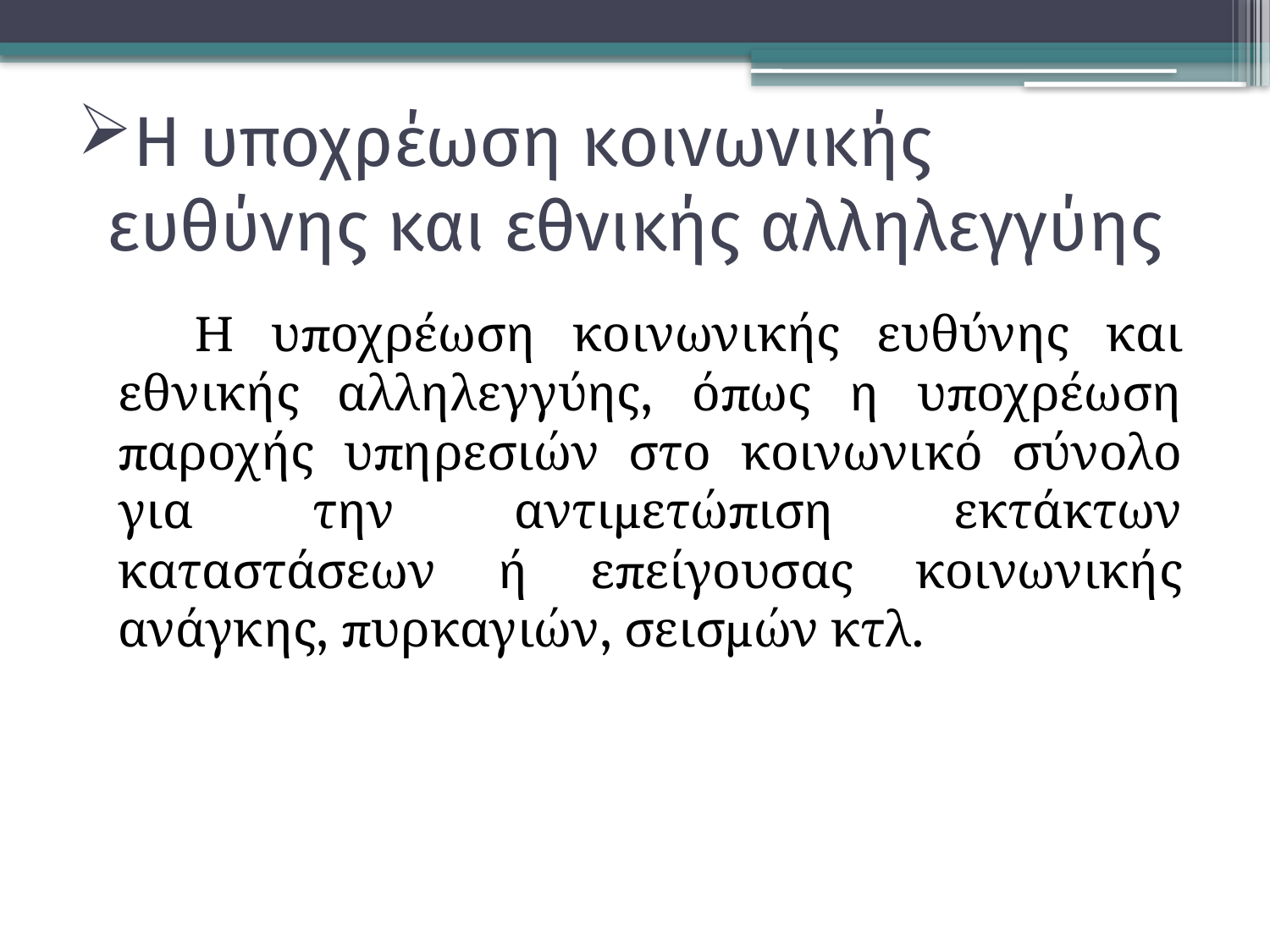

# Η υποχρέωση κοινωνικής ευθύνης και εθνικής αλληλεγγύης
   Η υποχρέωση κοινωνικής ευθύνης και εθνικής αλληλεγγύης, όπως η υποχρέωση παροχής υπηρεσιών στο κοινωνικό σύνολο για την αντιμετώπιση εκτάκτων καταστάσεων ή επείγουσας κοινωνικής ανάγκης, πυρκαγιών, σεισμών κτλ.